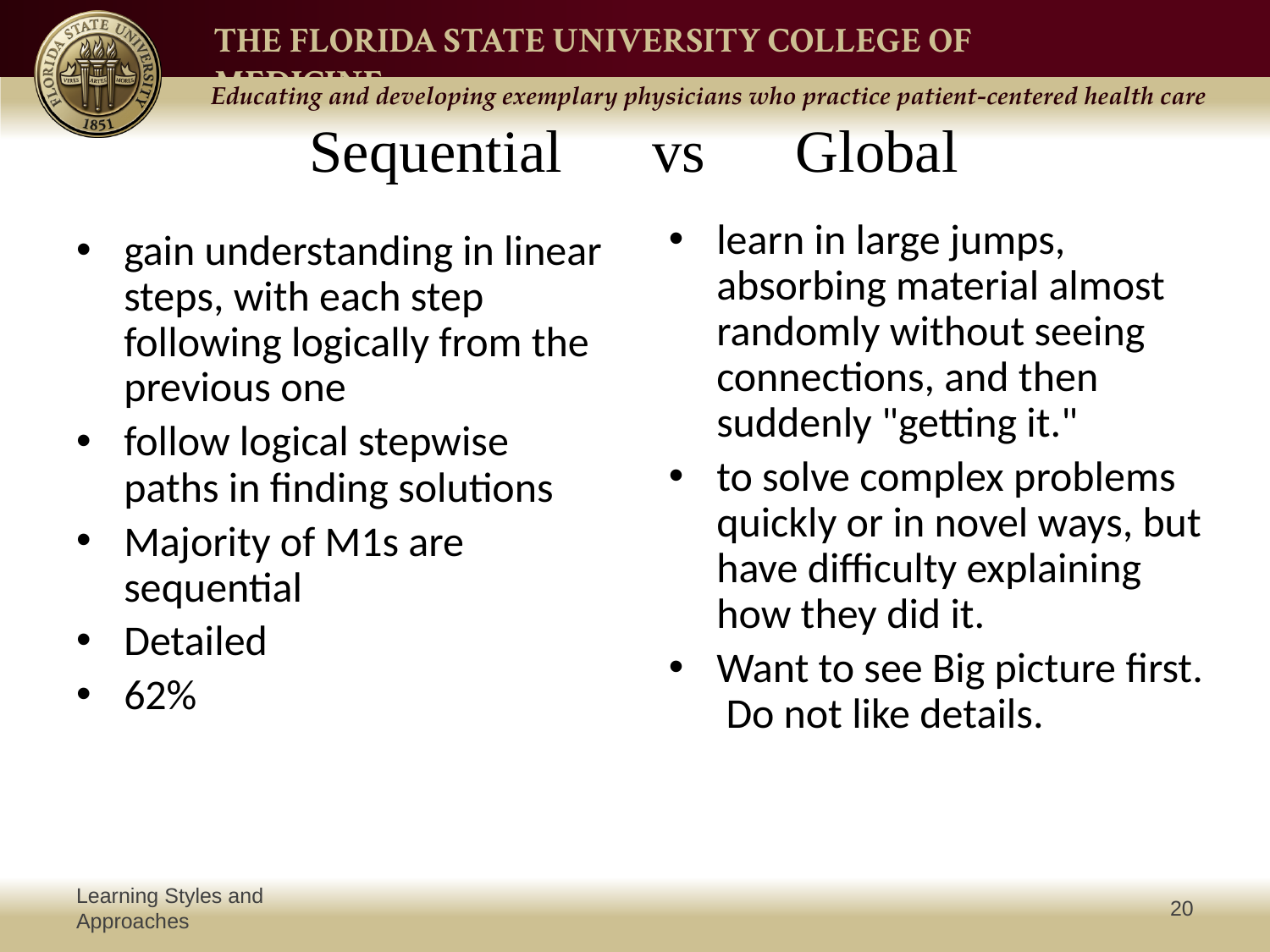

# Sequential      vs      Global
learn in large jumps, absorbing material almost randomly without seeing connections, and then suddenly "getting it."
to solve complex problems quickly or in novel ways, but have difficulty explaining how they did it.
Want to see Big picture first.  Do not like details.
gain understanding in linear steps, with each step following logically from the previous one
follow logical stepwise paths in finding solutions
Majority of M1s are sequential
Detailed
62%
Learning Styles and Approaches
20